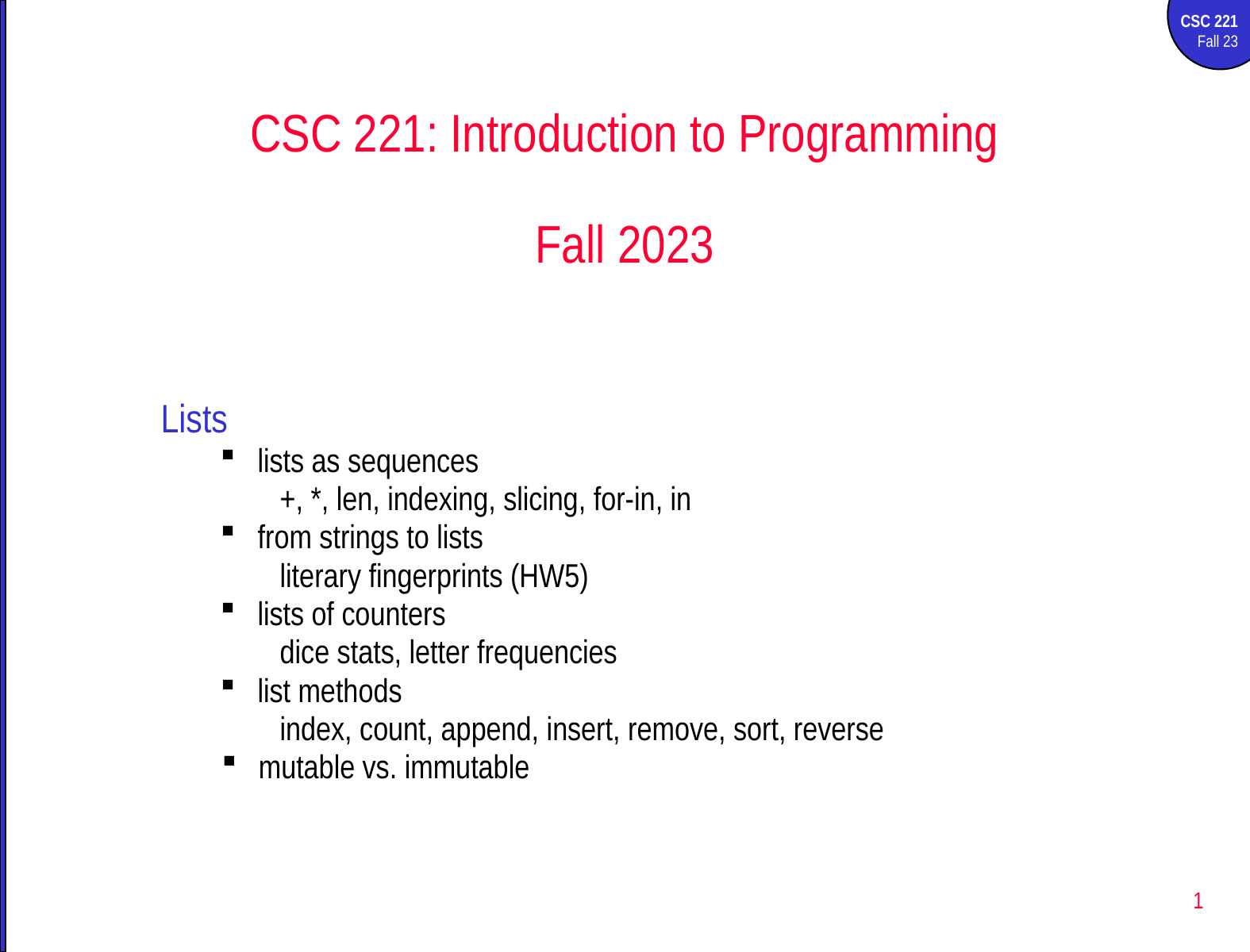

CSC 221: Introduction to Programming
Fall 2023
Lists
lists as sequences
+, *, len, indexing, slicing, for-in, in
from strings to lists
literary fingerprints (HW5)
lists of counters
dice stats, letter frequencies
list methods
index, count, append, insert, remove, sort, reverse
mutable vs. immutable
1